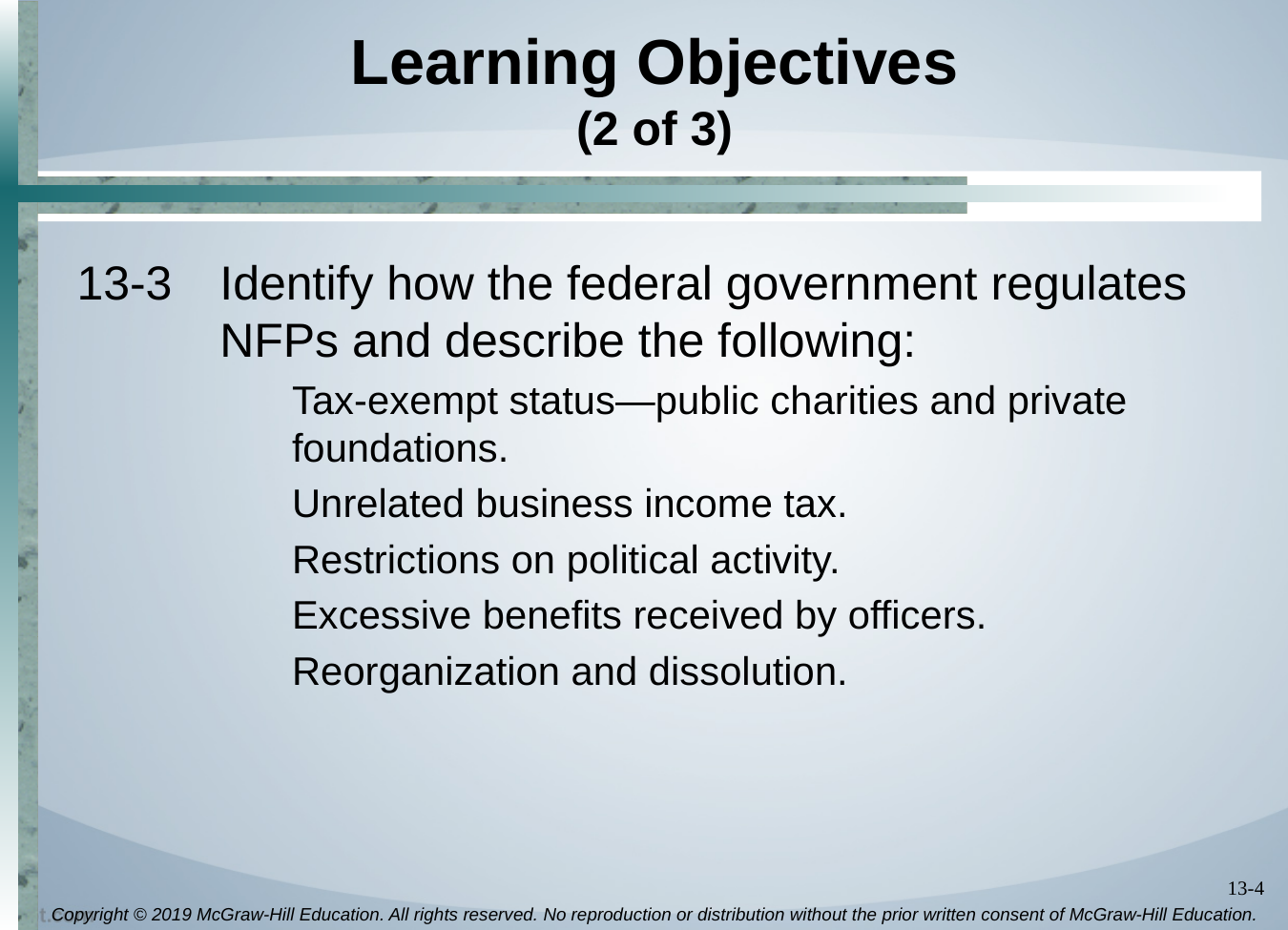

# Learning Objectives (2 of 3)

13-3	Identify how the federal government regulates NFPs and describe the following:
Tax-exempt status—public charities and private foundations.
Unrelated business income tax.
Restrictions on political activity.
Excessive benefits received by officers.
Reorganization and dissolution.